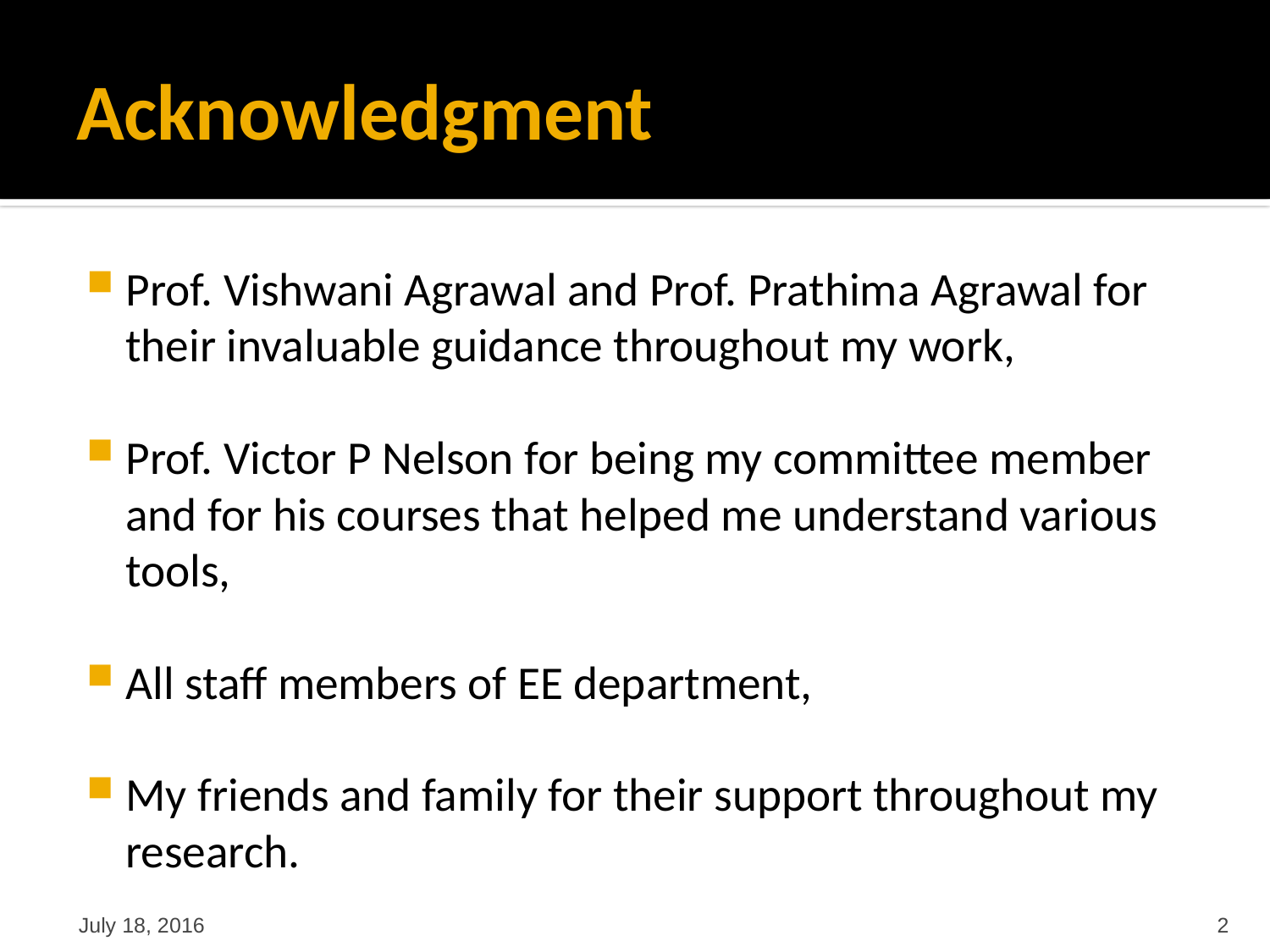

# Acknowledgment
Prof. Vishwani Agrawal and Prof. Prathima Agrawal for their invaluable guidance throughout my work,

Prof. Victor P Nelson for being my committee member and for his courses that helped me understand various tools,

All staff members of EE department,

My friends and family for their support throughout my research.
July 18, 2016
2